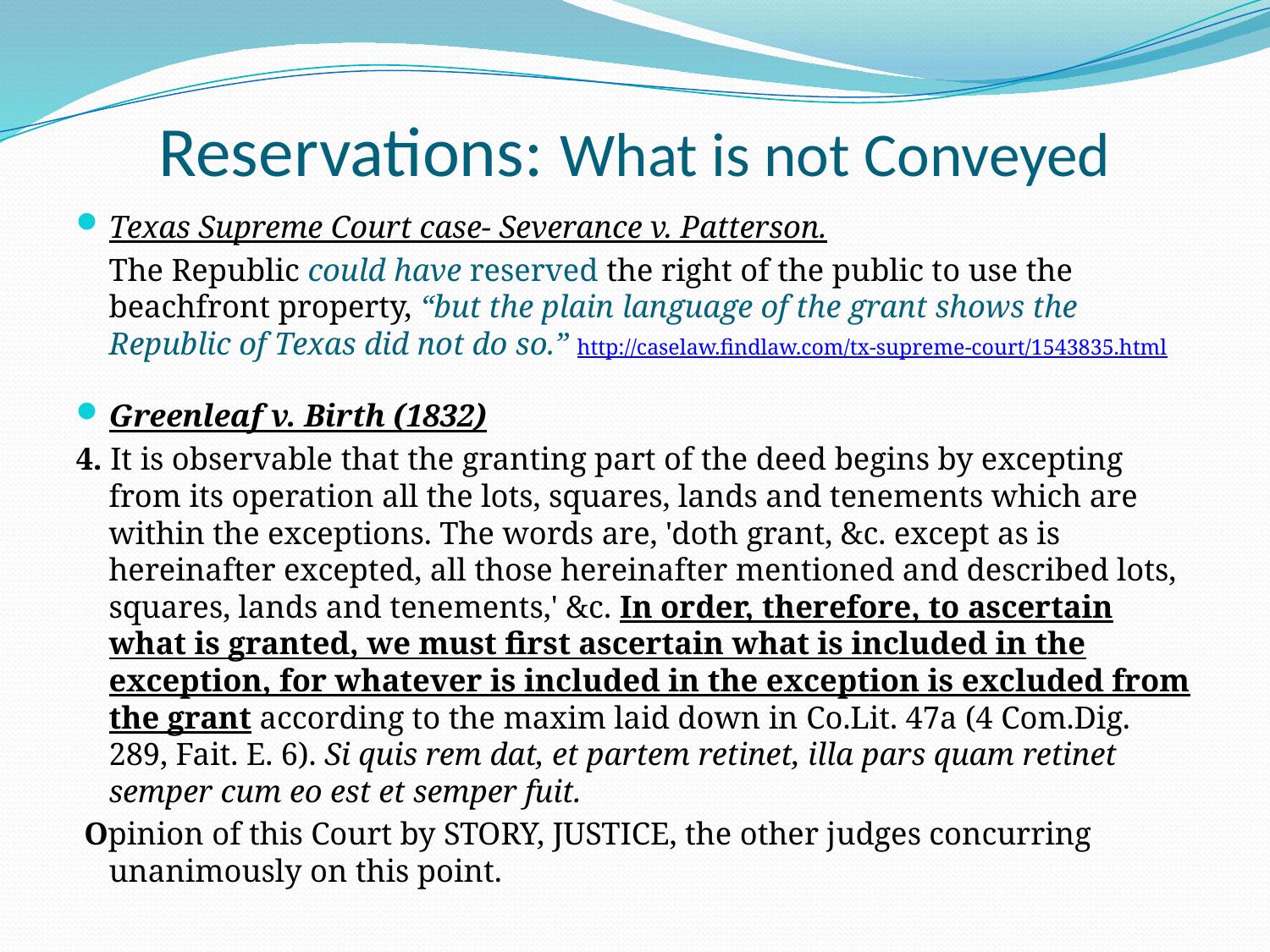

# Reservations: What is not Conveyed
Texas Supreme Court case- Severance v. Patterson.
	The Republic could have reserved the right of the public to use the beachfront property, “but the plain language of the grant shows the Republic of Texas did not do so.” http://caselaw.findlaw.com/tx-supreme-court/1543835.html

Greenleaf v. Birth (1832)
4. It is observable that the granting part of the deed begins by excepting from its operation all the lots, squares, lands and tenements which are within the exceptions. The words are, 'doth grant, &c. except as is hereinafter excepted, all those hereinafter mentioned and described lots, squares, lands and tenements,' &c. In order, therefore, to ascertain what is granted, we must first ascertain what is included in the exception, for whatever is included in the exception is excluded from the grant according to the maxim laid down in Co.Lit. 47a (4 Com.Dig. 289, Fait. E. 6). Si quis rem dat, et partem retinet, illa pars quam retinet semper cum eo est et semper fuit.
 Opinion of this Court by STORY, JUSTICE, the other judges concurring unanimously on this point.